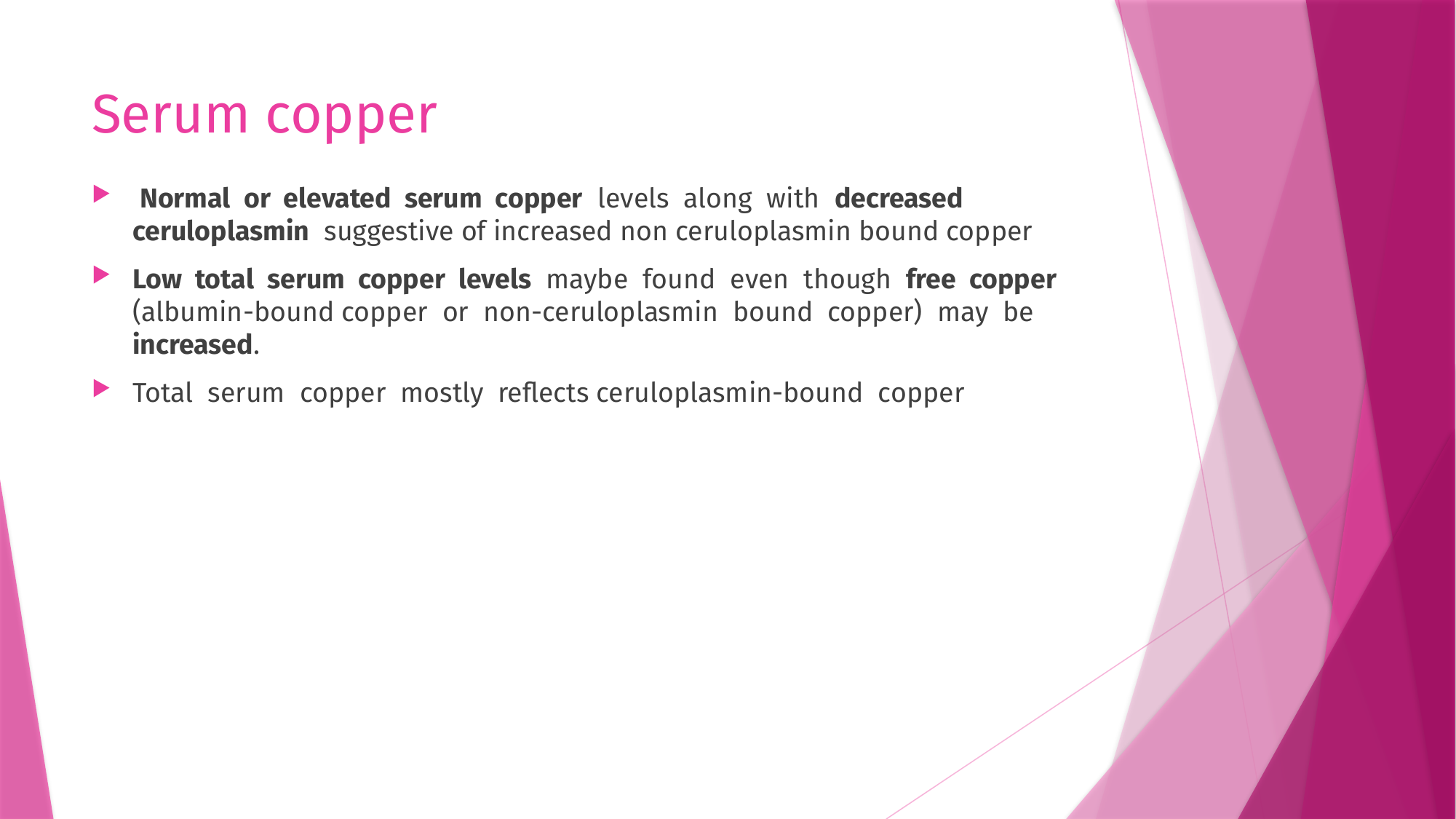

# Serum copper
 Normal  or  elevated  serum  copper  levels  along  with  decreased  ceruloplasmin  suggestive of increased non ceruloplasmin bound copper
Low  total  serum  copper  levels  maybe  found  even  though  free  copper  (albumin-bound copper  or  non-ceruloplasmin  bound  copper)  may  be  increased.
Total  serum  copper  mostly  reflects ceruloplasmin-bound  copper